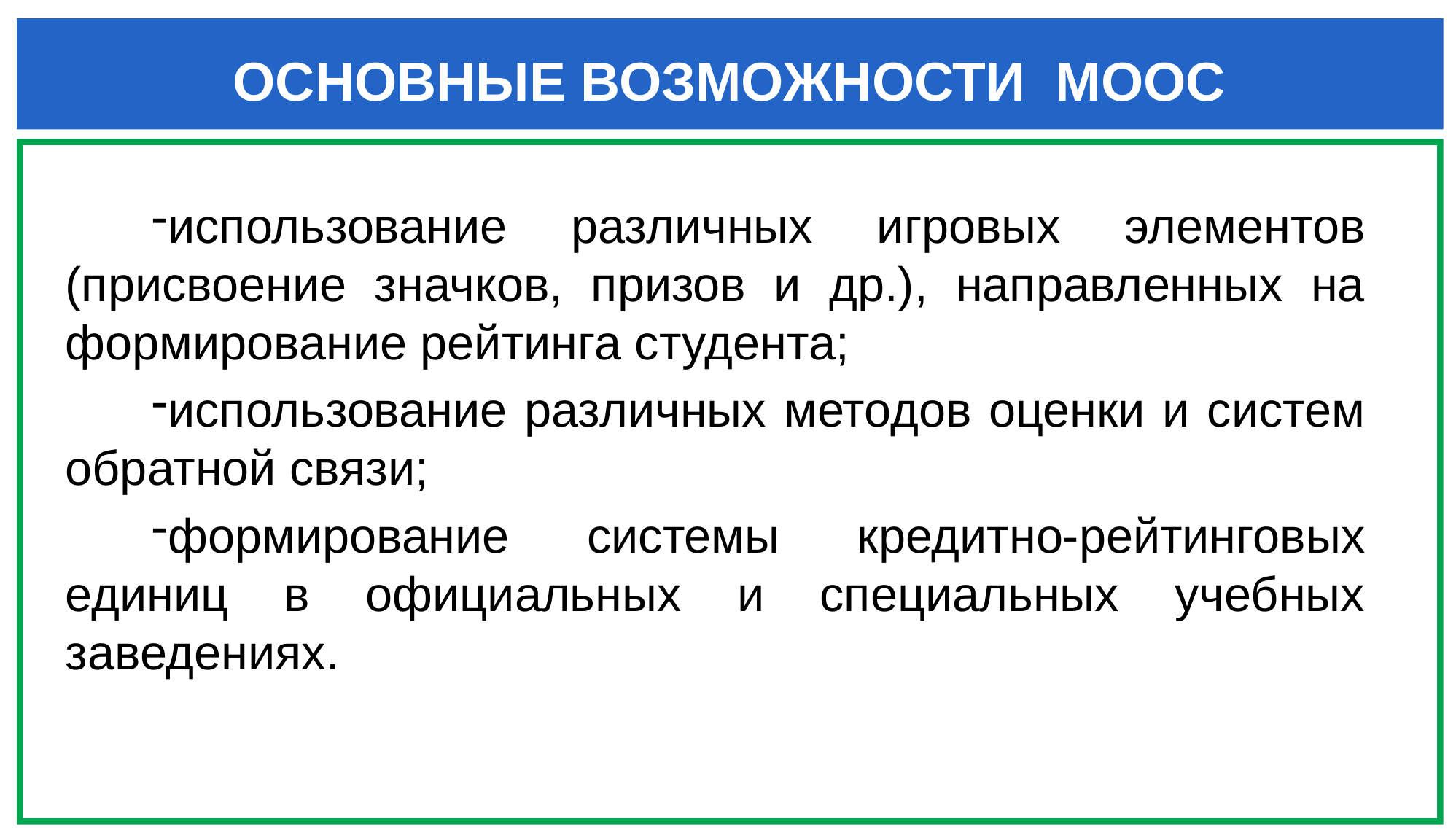

ОСНОВНЫЕ ВОЗМОЖНОСТИ  MOOC
использование различных игровых элементов (присвоение значков, призов и др.), направленных на формирование рейтинга студента;
использование различных методов оценки и систем обратной связи;
формирование системы кредитно-рейтинговых единиц в официальных и специальных учебных заведениях.